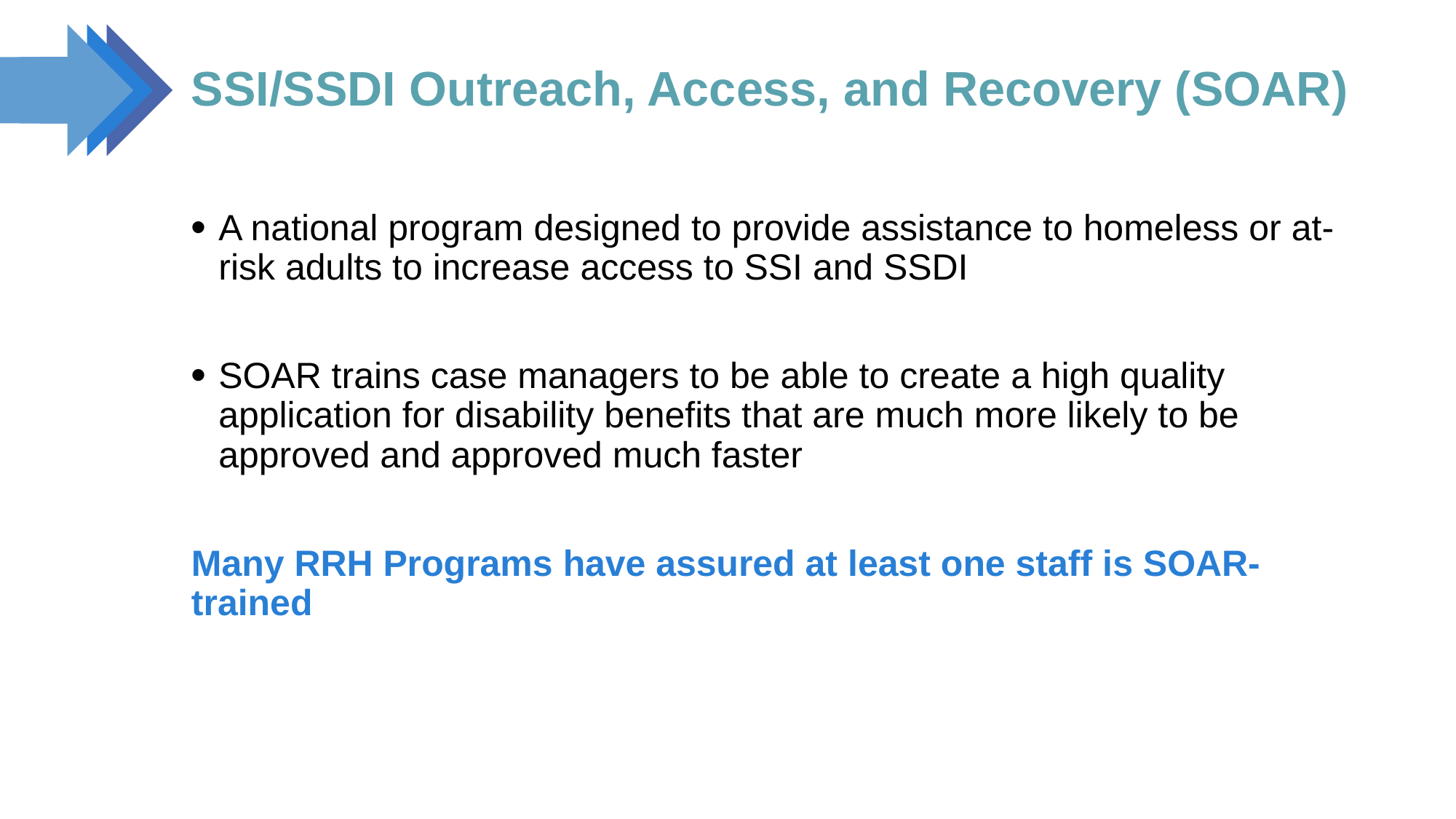

# SSI/SSDI Outreach, Access, and Recovery (SOAR)

A national program designed to provide assistance to homeless or at-risk adults to increase access to SSI and SSDI

SOAR trains case managers to be able to create a high quality application for disability benefits that are much more likely to be approved and approved much faster

Many RRH Programs have assured at least one staff is SOAR-trained